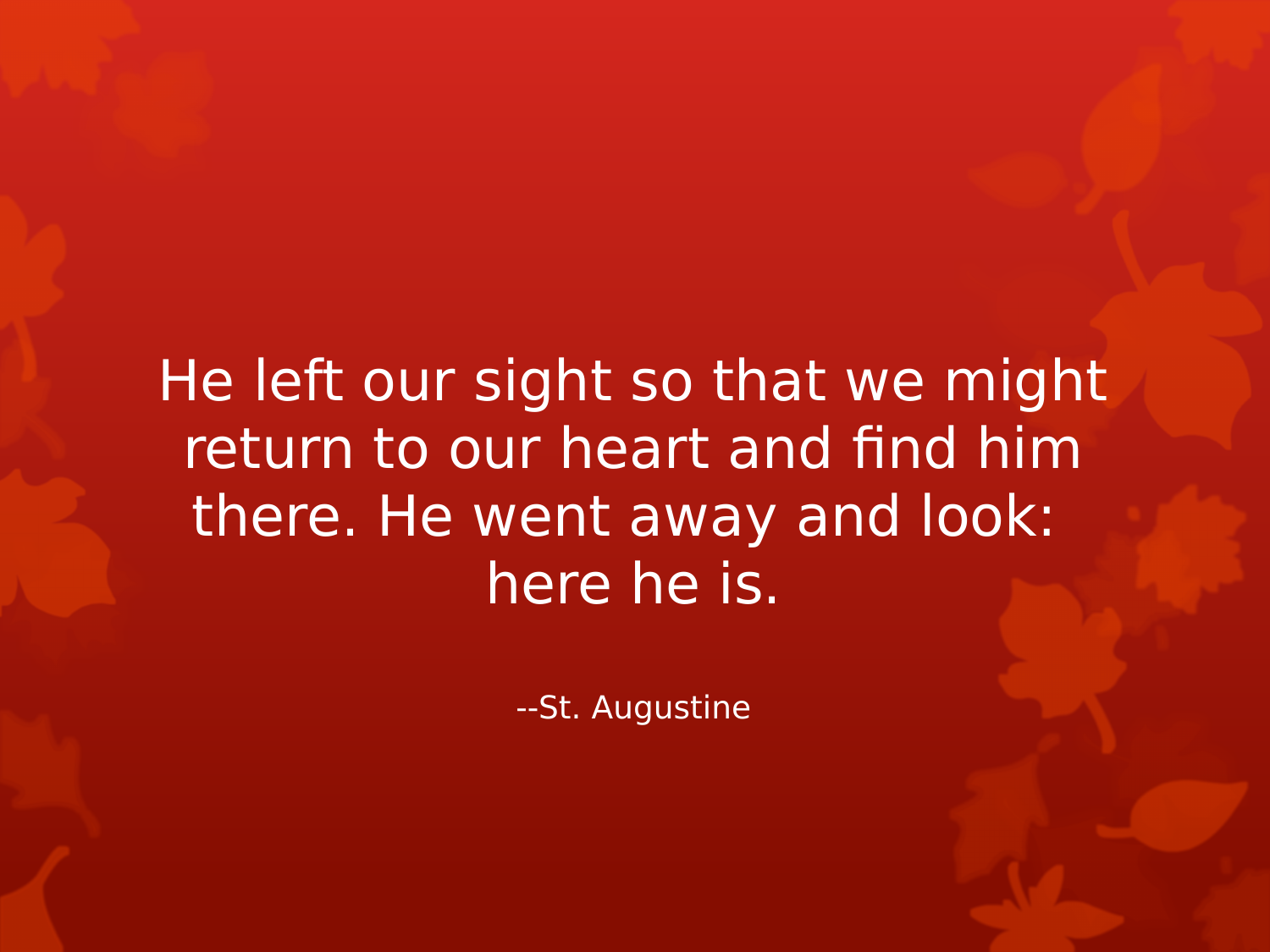

He left our sight so that we might return to our heart and find him there. He went away and look:
here he is.

--St. Augustine